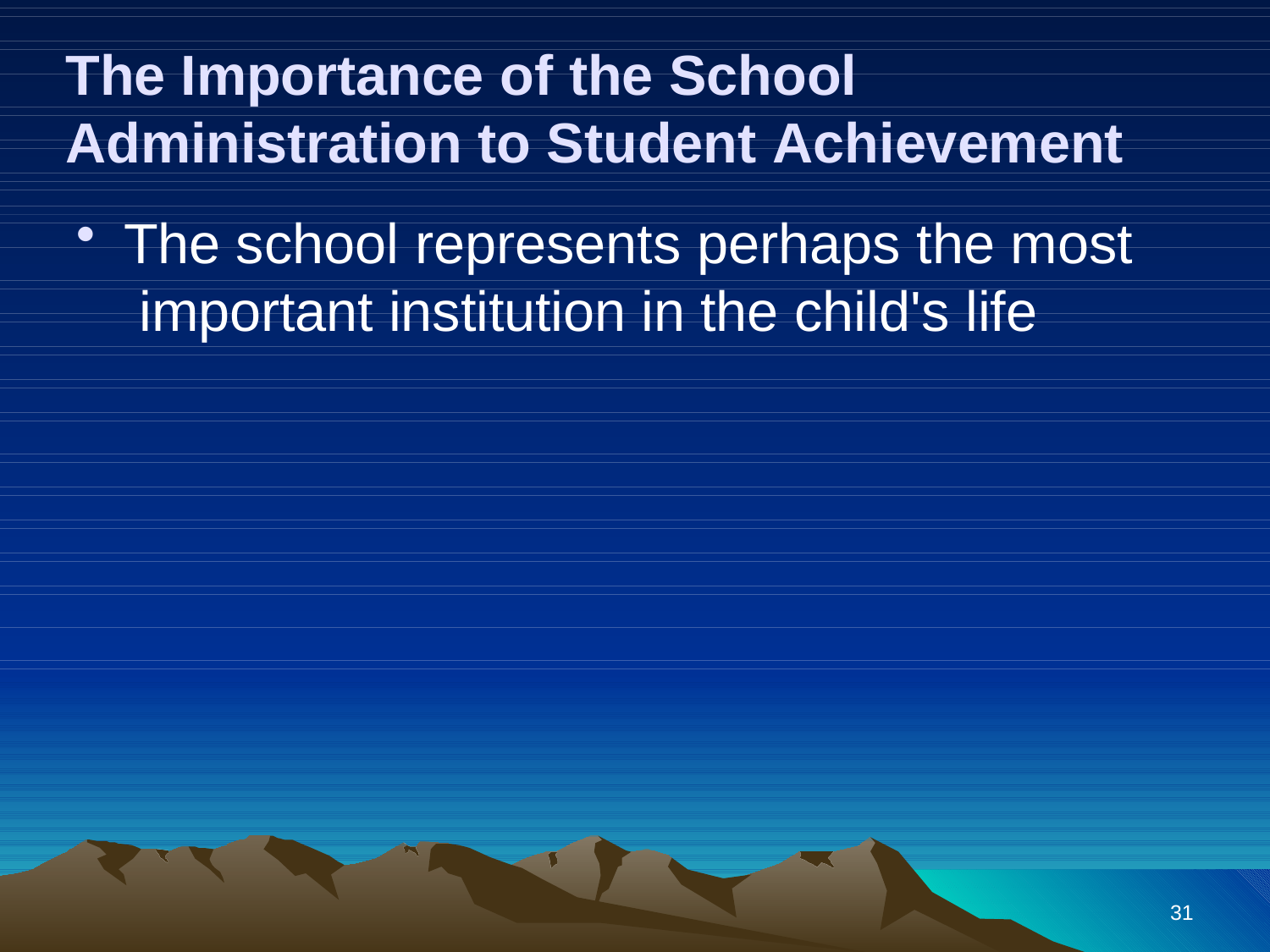

The Importance of the School  Administration to Student Achievement
The school represents perhaps the most  important institution in the child's life
31